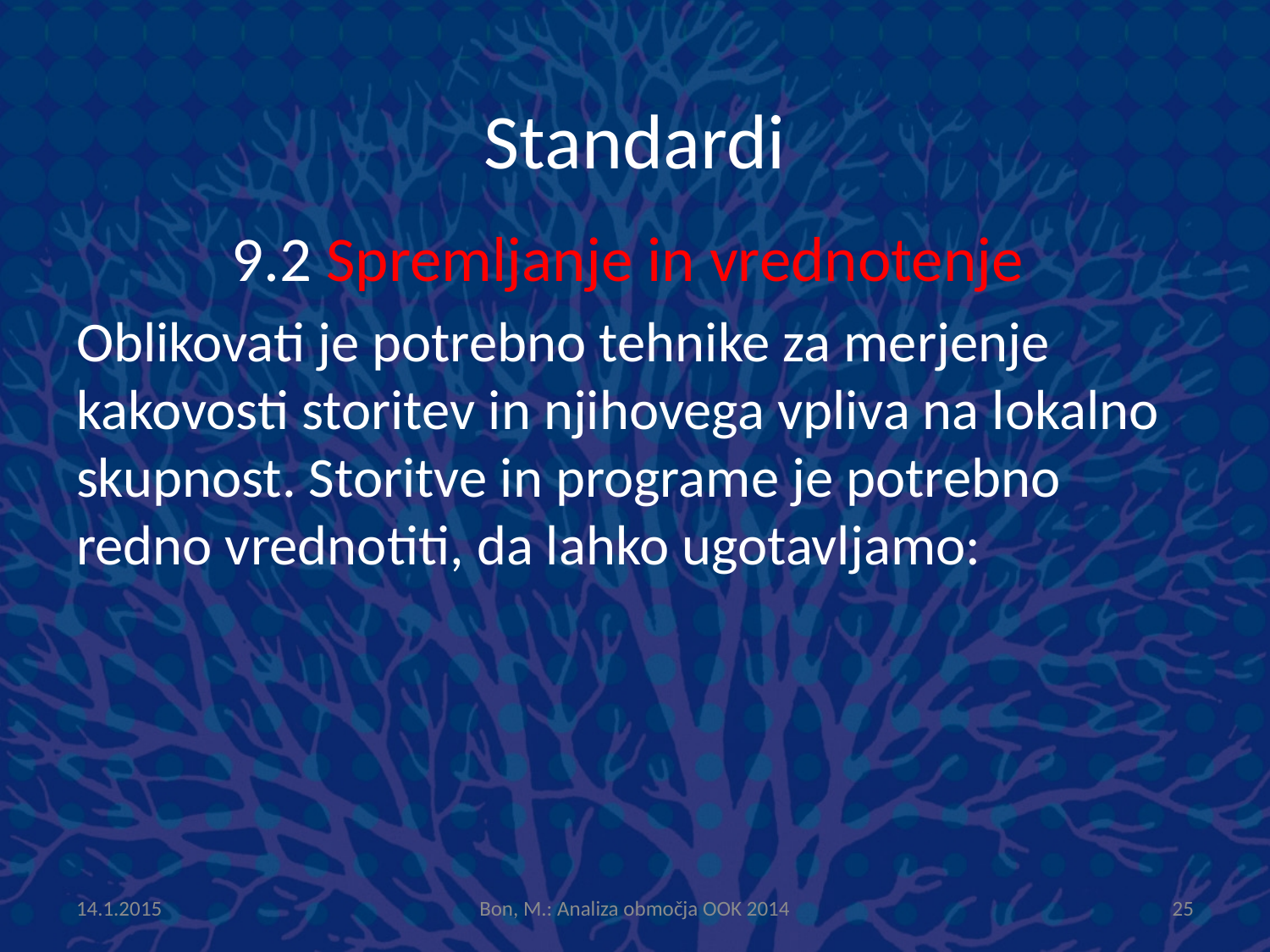

# Standardi
9.2 Spremljanje in vrednotenje
Oblikovati je potrebno tehnike za merjenje kakovosti storitev in njihovega vpliva na lokalno skupnost. Storitve in programe je potrebno redno vrednotiti, da lahko ugotavljamo:
14.1.2015
Bon, M.: Analiza območja OOK 2014
25